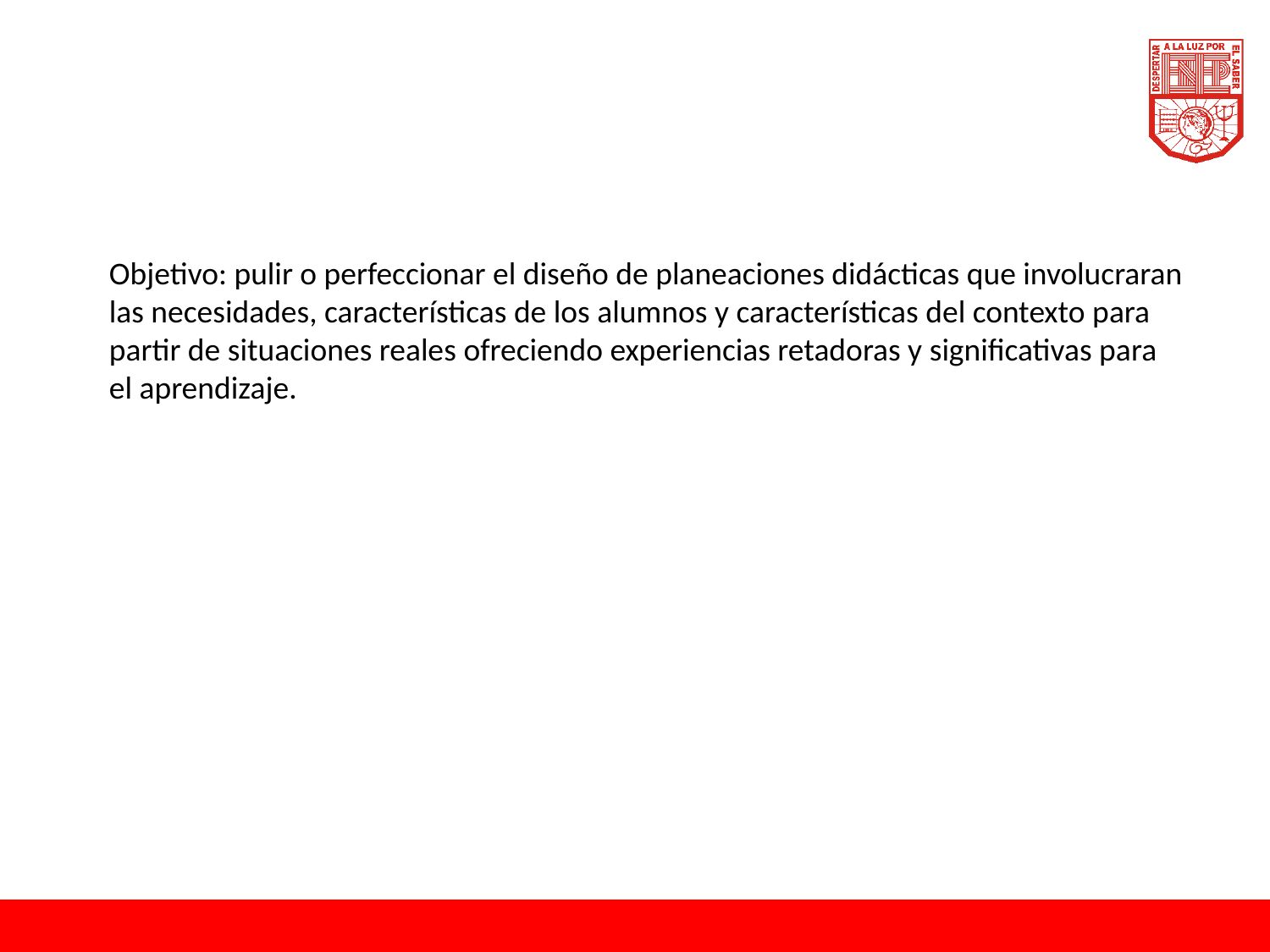

Objetivo: pulir o perfeccionar el diseño de planeaciones didácticas que involucraran las necesidades, características de los alumnos y características del contexto para partir de situaciones reales ofreciendo experiencias retadoras y significativas para el aprendizaje.